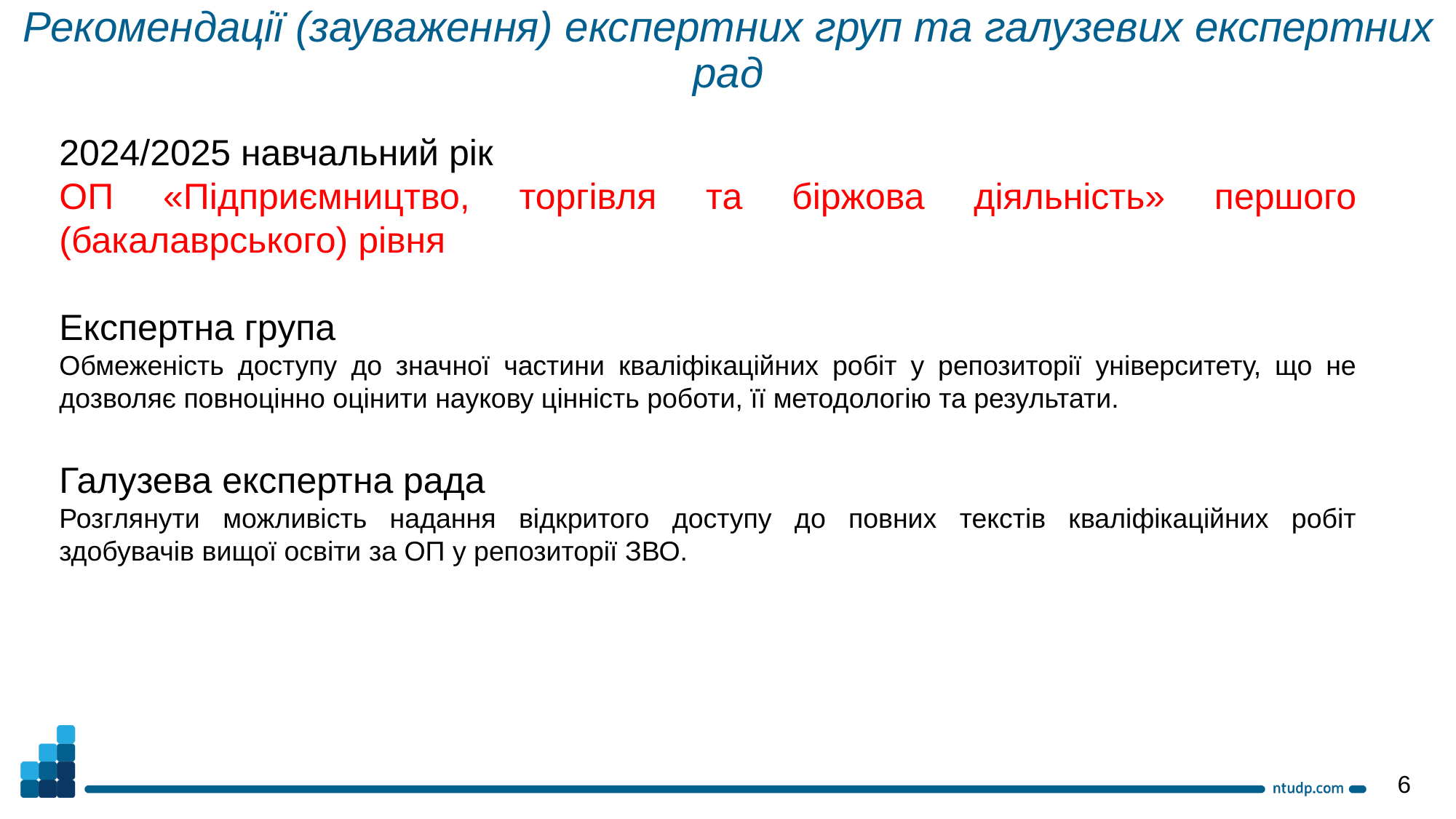

Рекомендації (зауваження) експертних груп та галузевих експертних рад
2024/2025 навчальний рік
ОП «Підприємництво, торгівля та біржова діяльність» першого (бакалаврського) рівня

Експертна група
Обмеженість доступу до значної частини кваліфікаційних робіт у репозиторії університету, що не дозволяє повноцінно оцінити наукову цінність роботи, її методологію та результати.

Галузева експертна рада
Розглянути можливість надання відкритого доступу до повних текстів кваліфікаційних робіт здобувачів вищої освіти за ОП у репозиторії ЗВО.